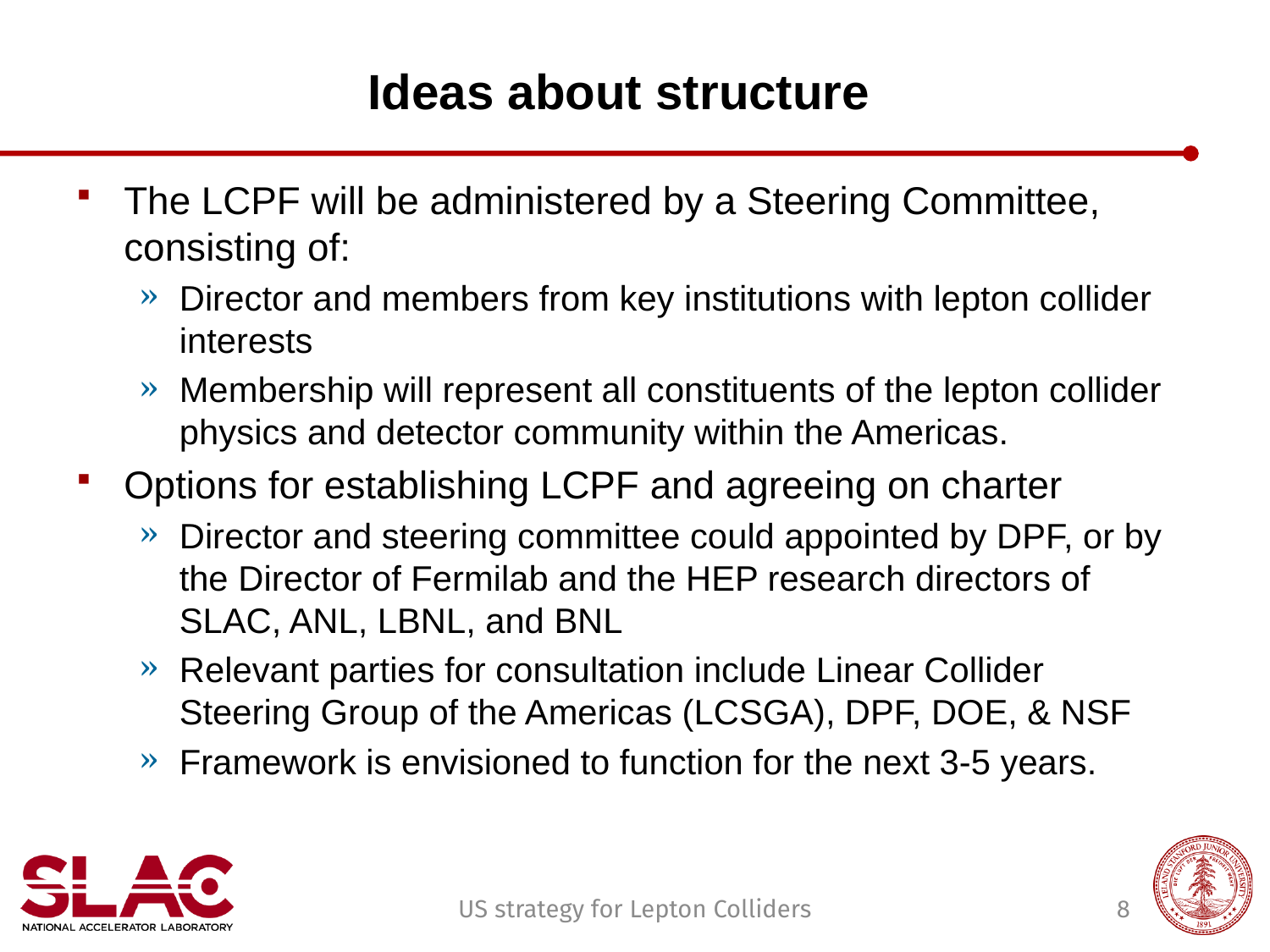

# Ideas about structure
The LCPF will be administered by a Steering Committee, consisting of:
Director and members from key institutions with lepton collider interests
Membership will represent all constituents of the lepton collider physics and detector community within the Americas.
Options for establishing LCPF and agreeing on charter
Director and steering committee could appointed by DPF, or by the Director of Fermilab and the HEP research directors of SLAC, ANL, LBNL, and BNL
Relevant parties for consultation include Linear Collider Steering Group of the Americas (LCSGA), DPF, DOE, & NSF
Framework is envisioned to function for the next 3-5 years.

US strategy for Lepton Colliders
8